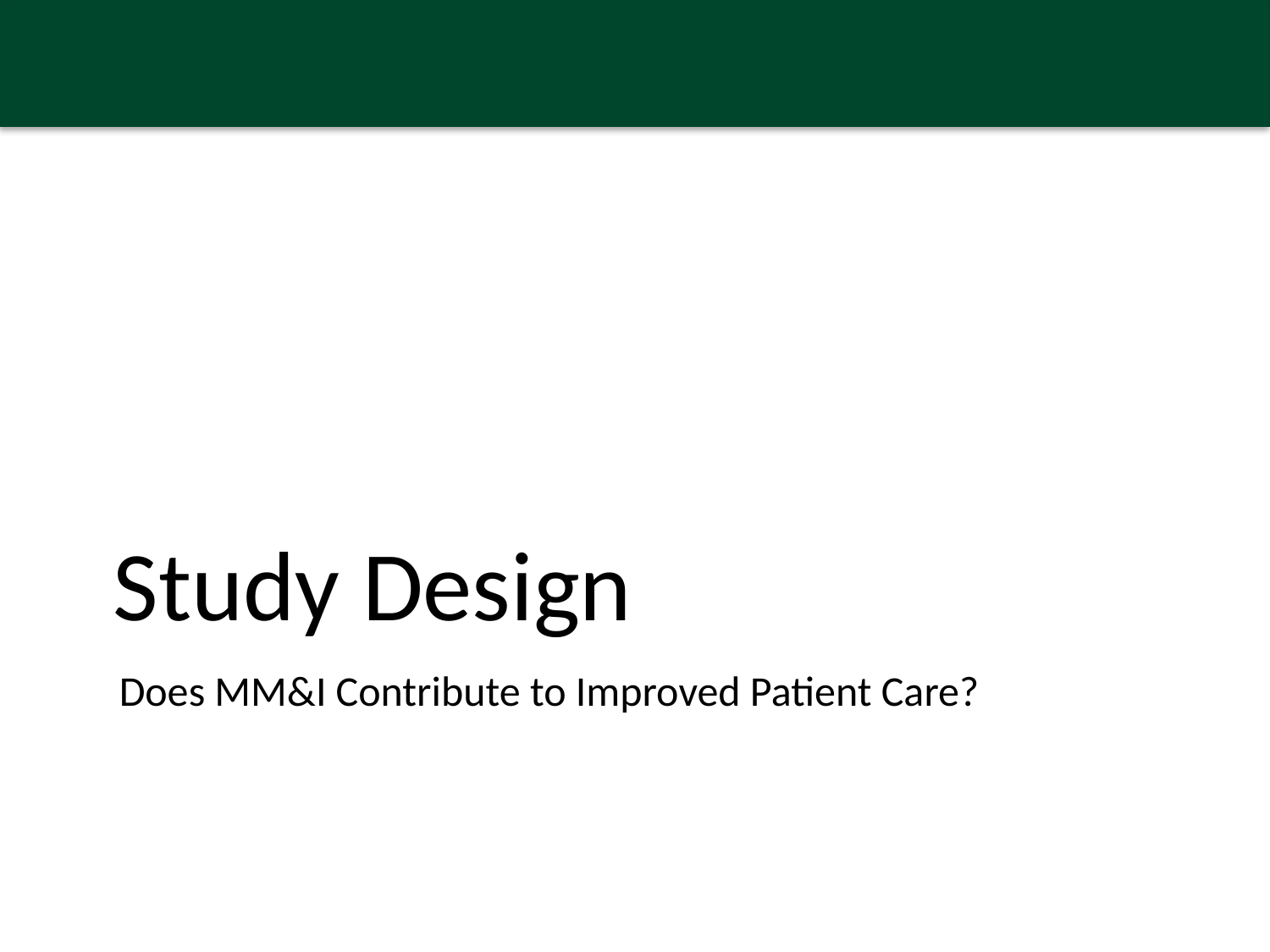

Study Design
Does MM&I Contribute to Improved Patient Care?